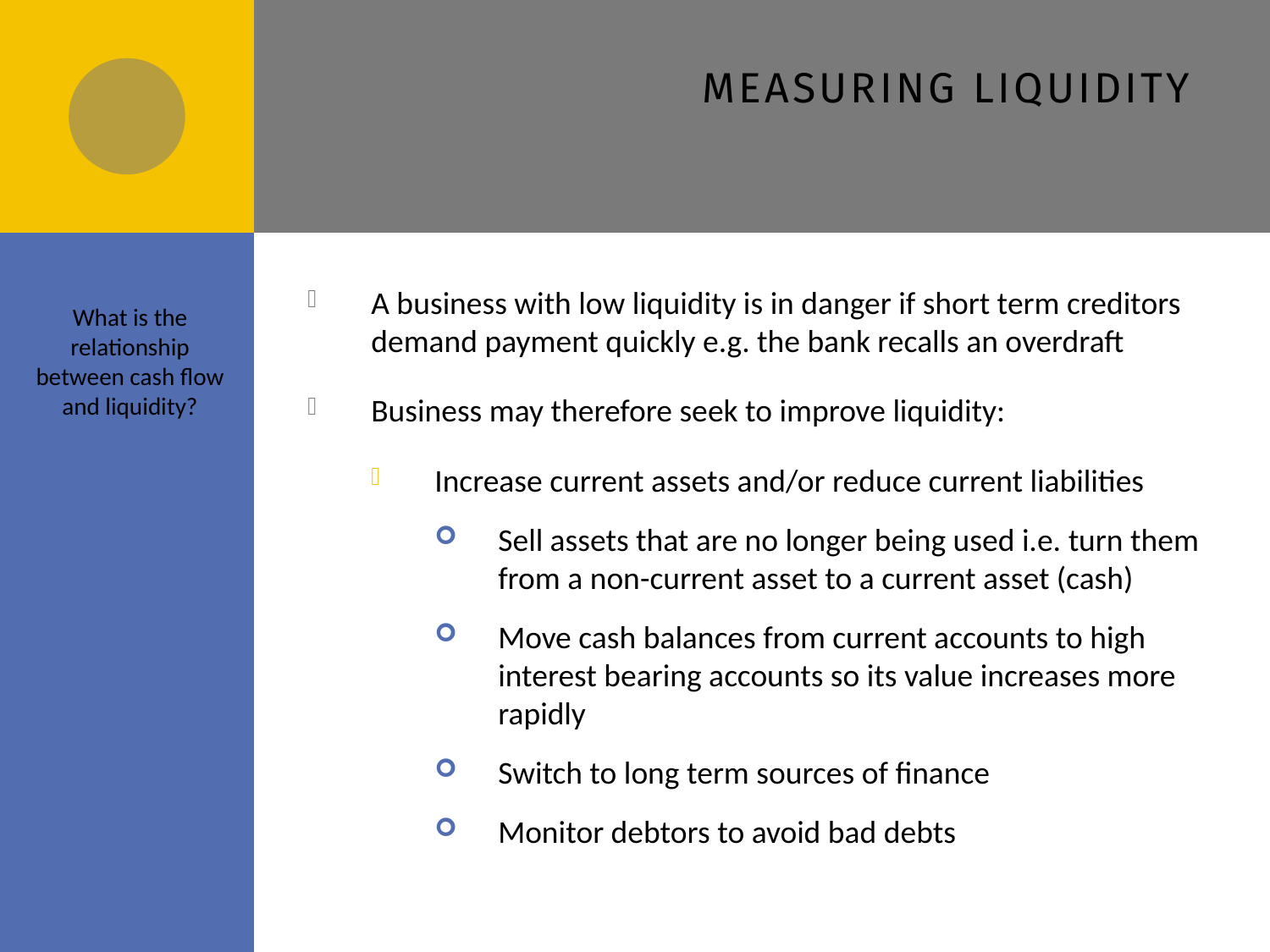

# Measuring Liquidity

What is the relationship between cash flow and liquidity?

A business with low liquidity is in danger if short term creditors demand payment quickly e.g. the bank recalls an overdraft
Business may therefore seek to improve liquidity:
Increase current assets and/or reduce current liabilities
Sell assets that are no longer being used i.e. turn them from a non-current asset to a current asset (cash)
Move cash balances from current accounts to high interest bearing accounts so its value increases more rapidly
Switch to long term sources of finance
Monitor debtors to avoid bad debts